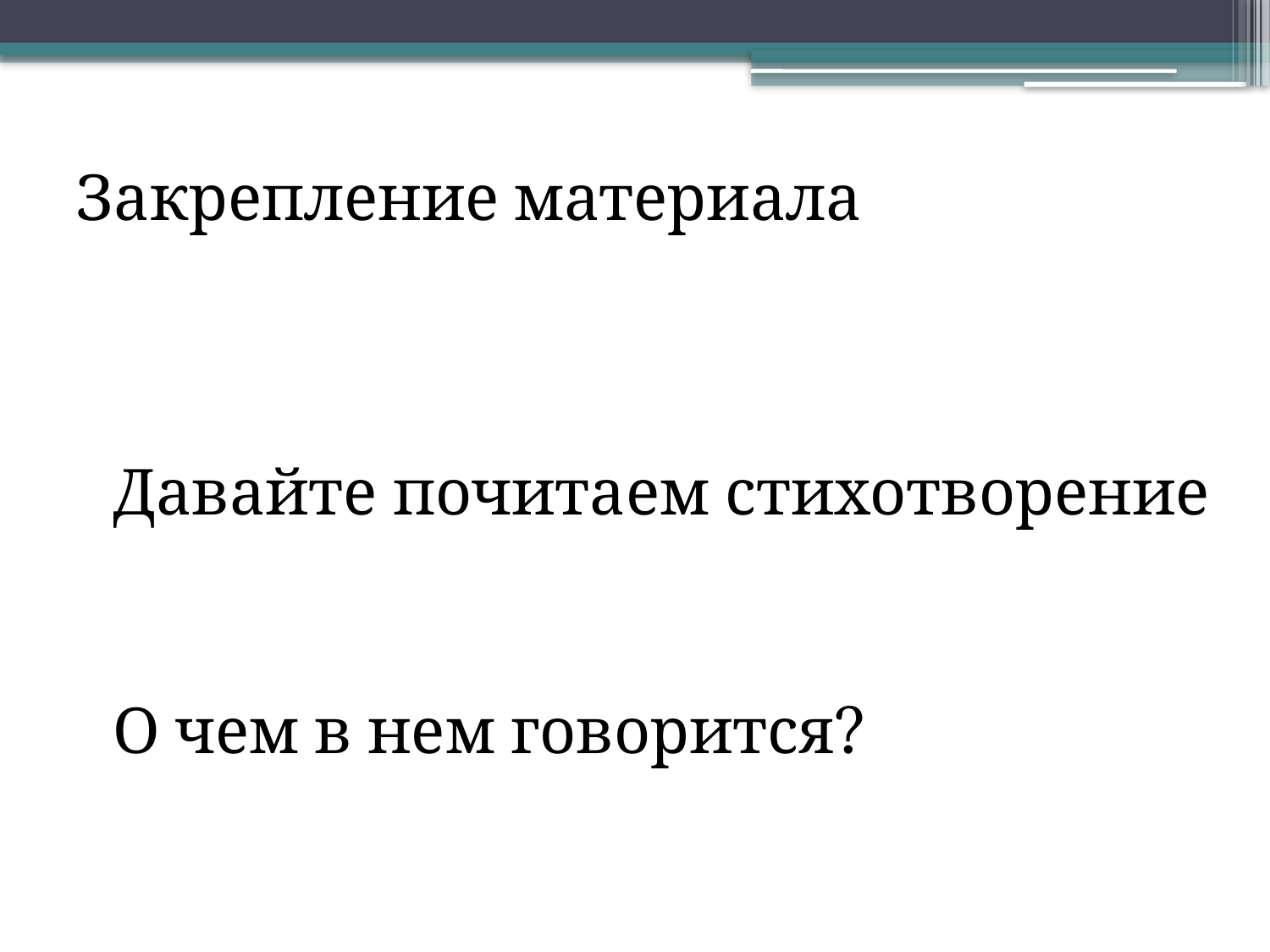

# Закрепление материала

Давайте почитаем стихотворение

О чем в нем говорится?